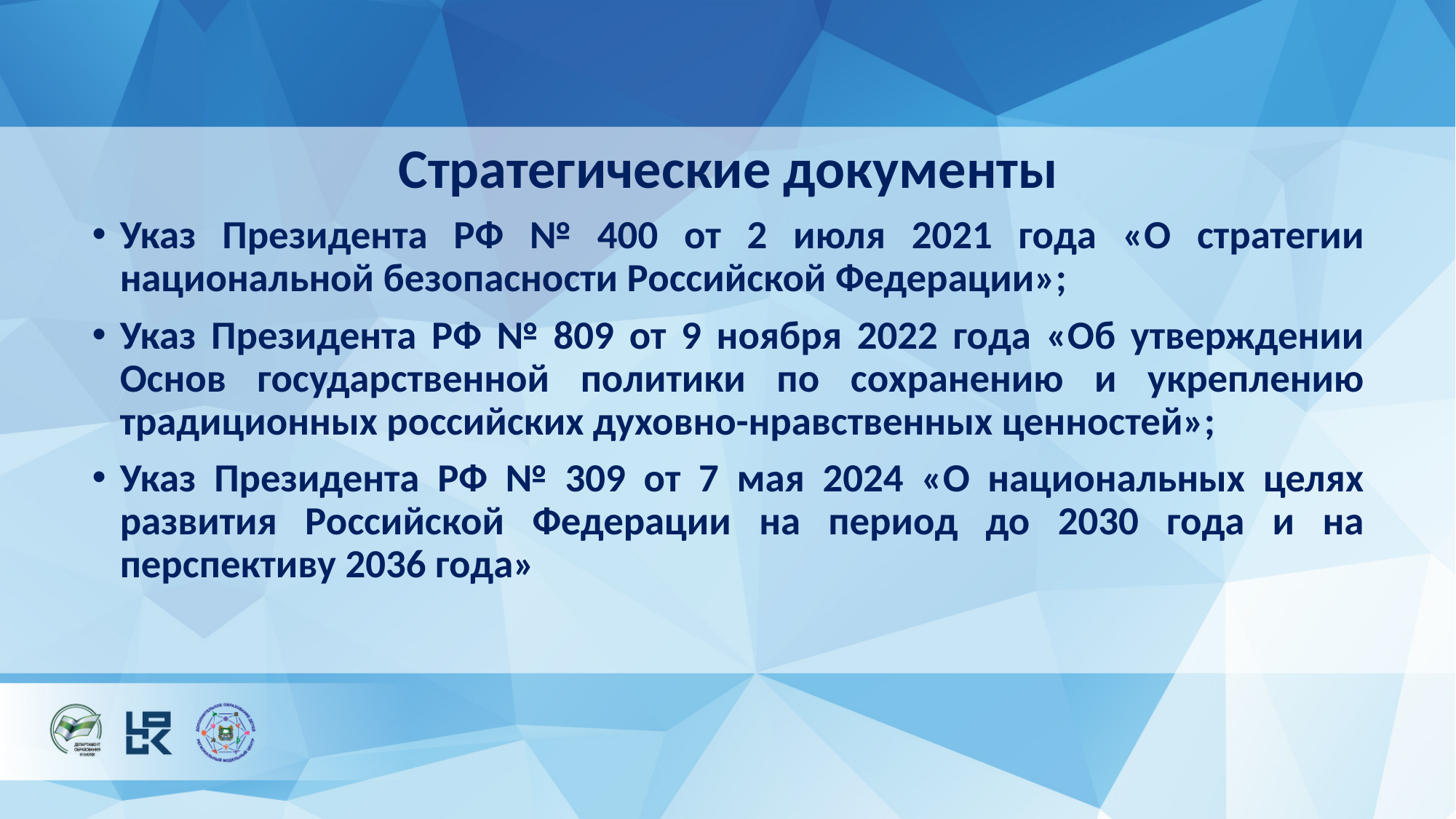

Стратегические документы
Указ Президента РФ № 400 от 2 июля 2021 года «О стратегии национальной безопасности Российской Федерации»;
Указ Президента РФ № 809 от 9 ноября 2022 года «Об утверждении Основ государственной политики по сохранению и укреплению традиционных российских духовно-нравственных ценностей»;
Указ Президента РФ № 309 от 7 мая 2024 «О национальных целях развития Российской Федерации на период до 2030 года и на перспективу 2036 года»